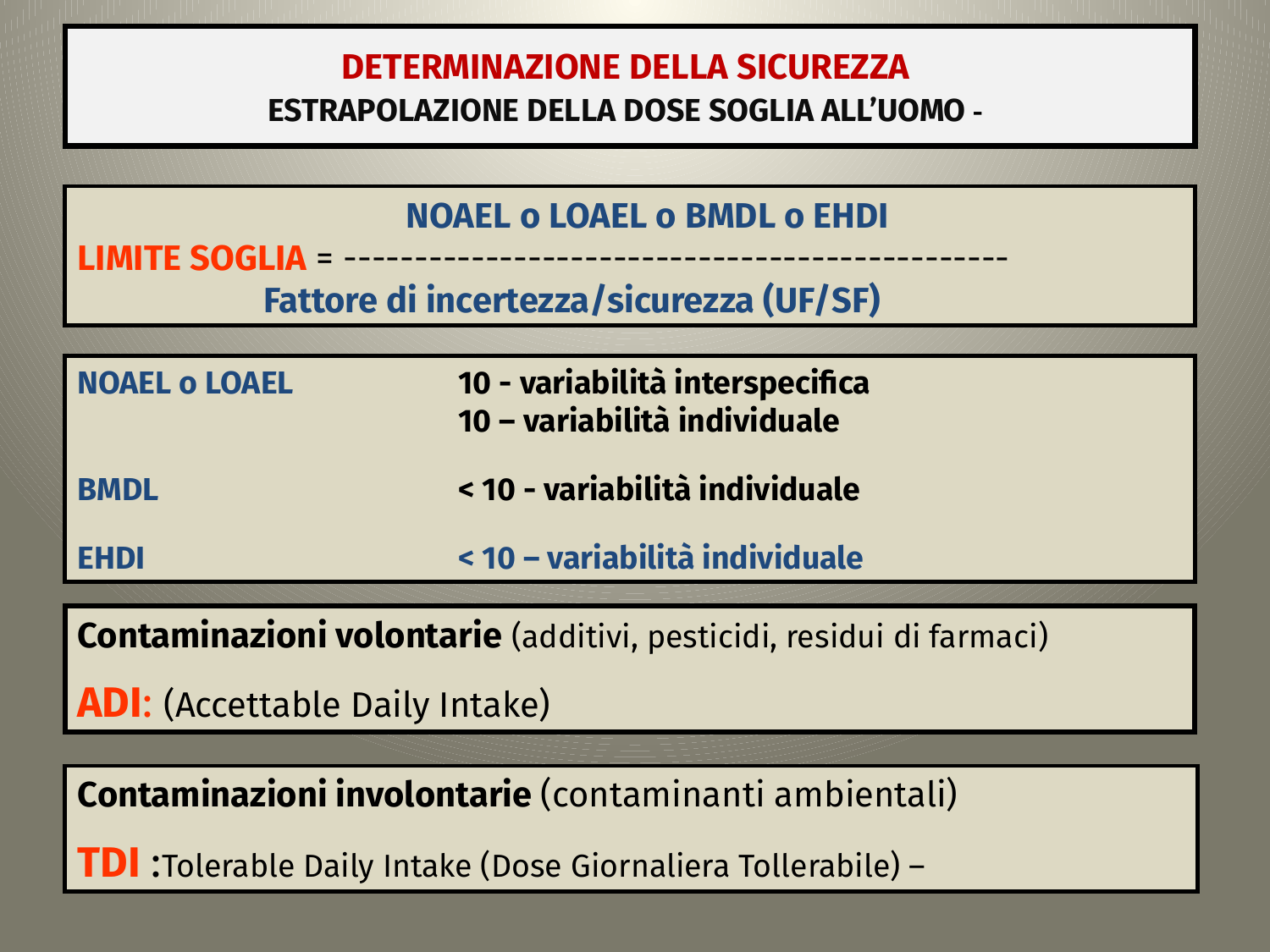

# DETERMINAZIONE DELLA SICUREZZA ESTRAPOLAZIONE DELLA DOSE SOGLIA ALL’UOMO -

		        NOAEL o LOAEL o BMDL o EHDI
LIMITE SOGLIA = -----------------------------------------------
                      Fattore di incertezza/sicurezza (UF/SF)
NOAEL o LOAEL 		10 - variabilità interspecifica
			10 – variabilità individuale

BMDL 			< 10 - variabilità individuale

EHDI			< 10 – variabilità individuale
Contaminazioni volontarie (additivi, pesticidi, residui di farmaci)

ADI: (Accettable Daily Intake)
Contaminazioni involontarie (contaminanti ambientali)

TDI :Tolerable Daily Intake (Dose Giornaliera Tollerabile) –